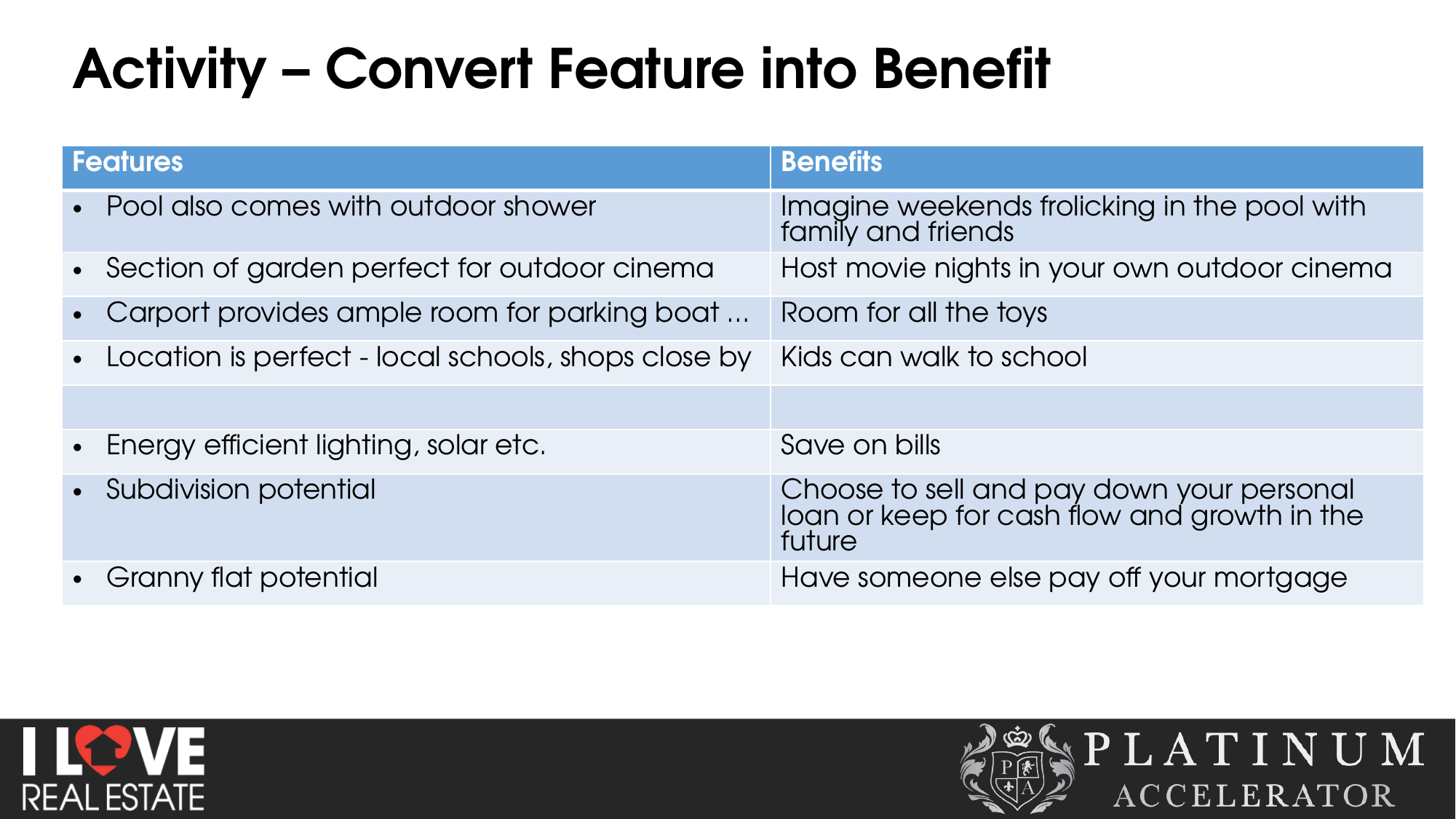

Activity – Convert Feature into Benefit
| Features | Benefits |
| --- | --- |
| Pool also comes with outdoor shower | Imagine weekends frolicking in the pool with family and friends |
| Section of garden perfect for outdoor cinema | Host movie nights in your own outdoor cinema |
| Carport provides ample room for parking boat … | Room for all the toys |
| Location is perfect - local schools, shops close by | Kids can walk to school |
|  |  |
| Energy efficient lighting, solar etc. | Save on bills |
| Subdivision potential | Choose to sell and pay down your personal loan or keep for cash flow and growth in the future |
| Granny flat potential | Have someone else pay off your mortgage |